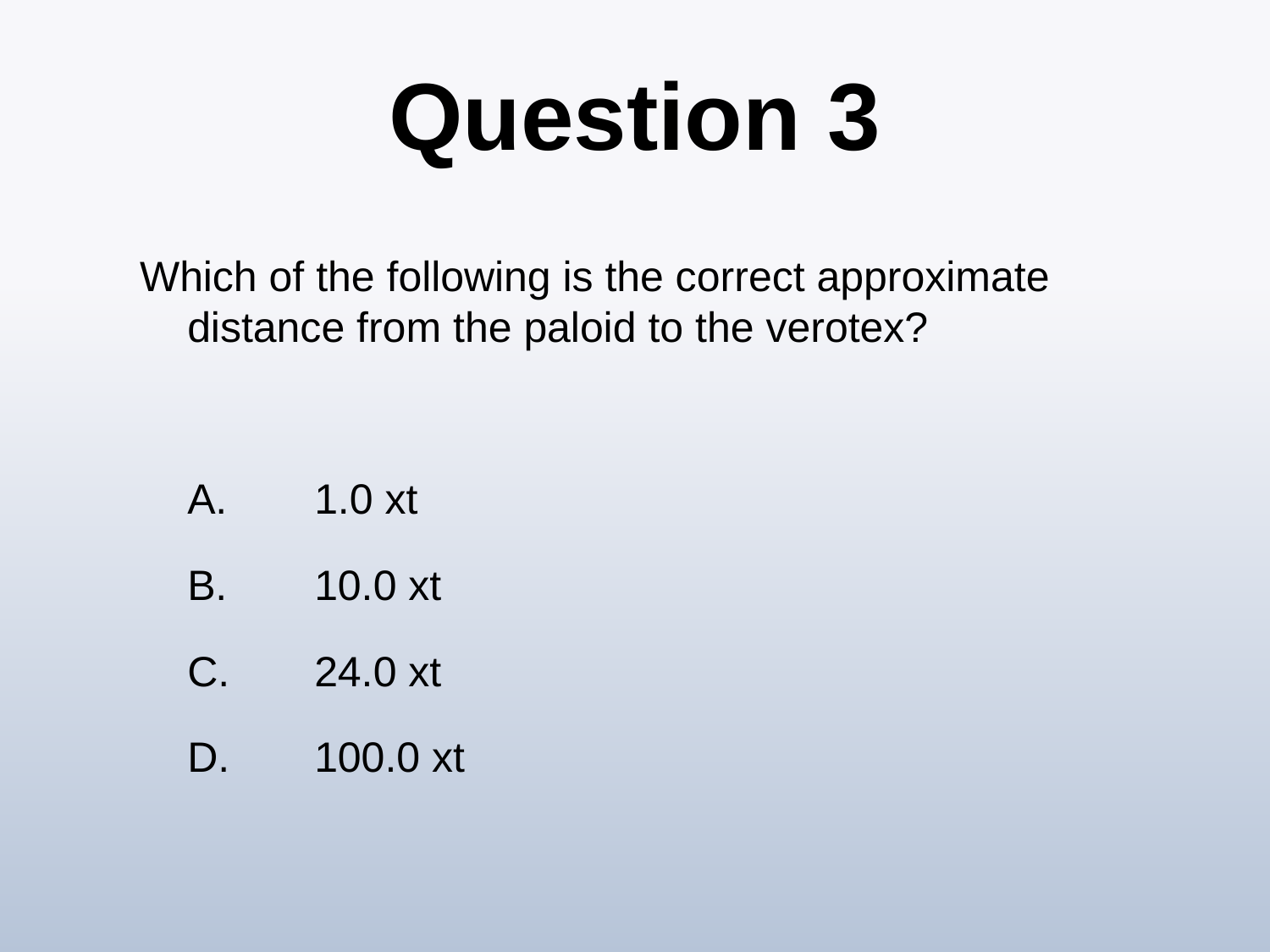

# Question 3
Which of the following is the correct approximate distance from the paloid to the verotex?

	A.	1.0 xt
	B.	10.0 xt
	C.	24.0 xt
	D.	100.0 xt